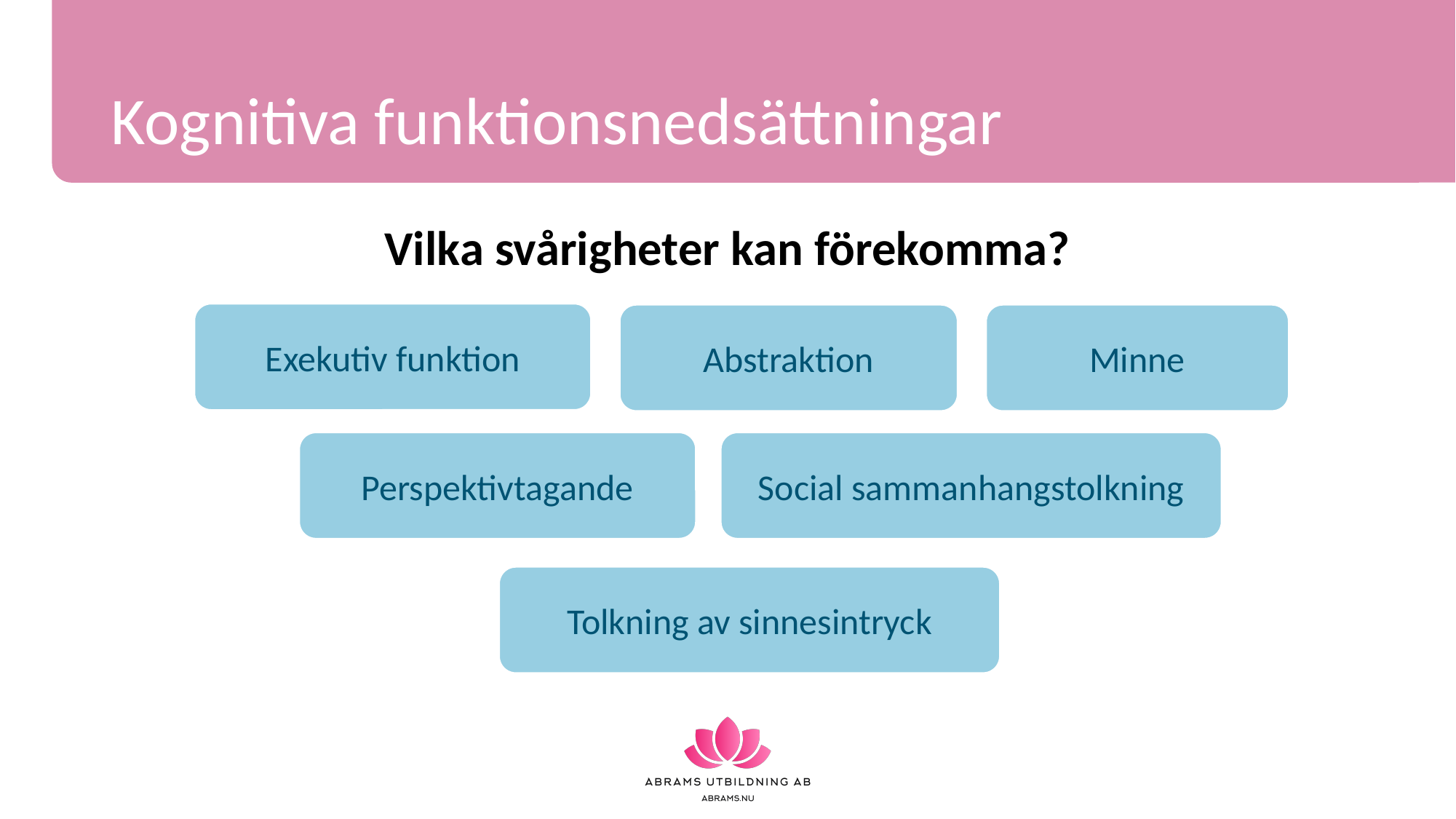

# Kognitiva funktionsnedsättningar
Vilka svårigheter kan förekomma?
Exekutiv funktion
Abstraktion
Minne
Perspektivtagande
Social sammanhangstolkning
Tolkning av sinnesintryck